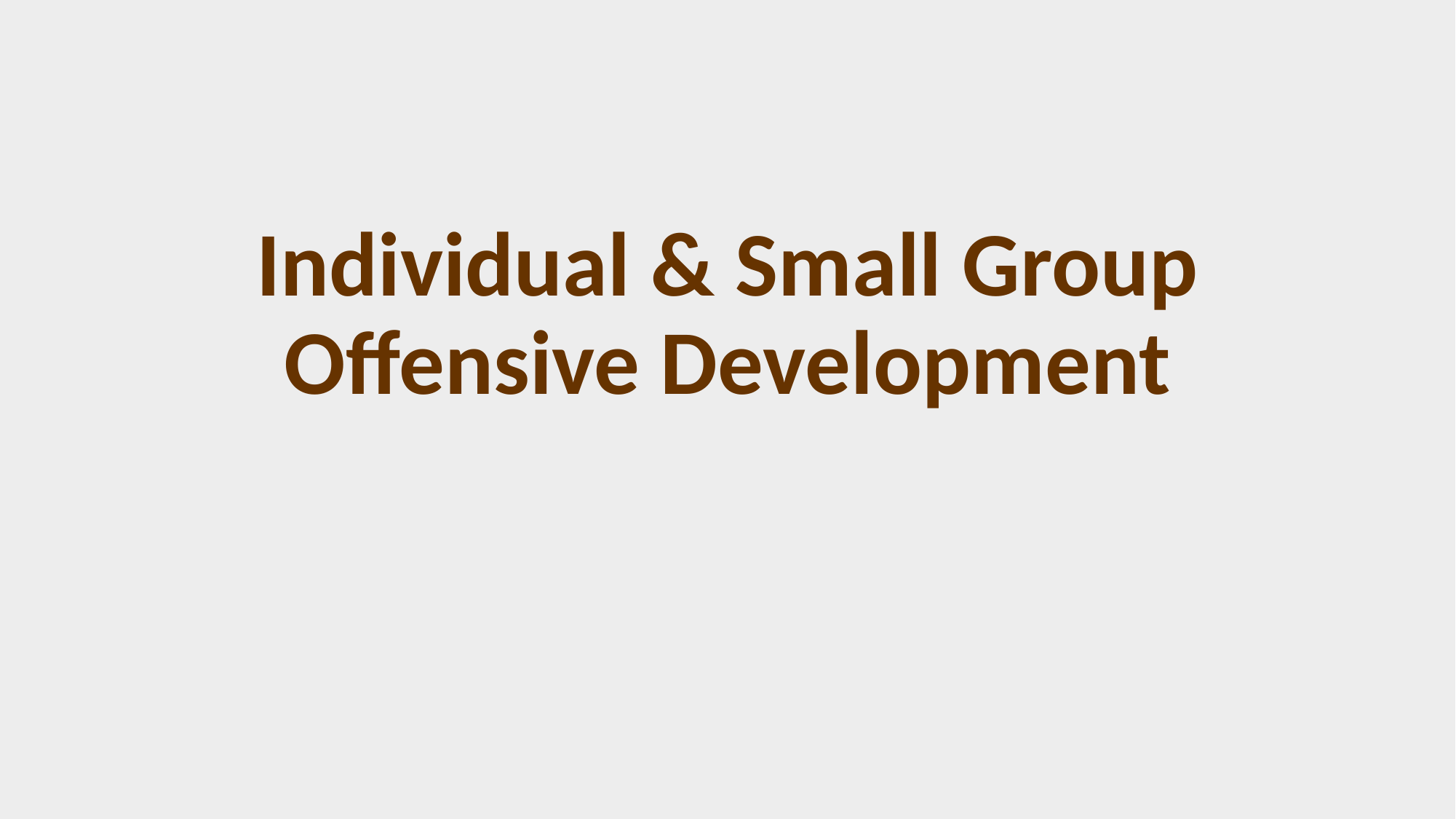

# Individual & Small Group Offensive Development